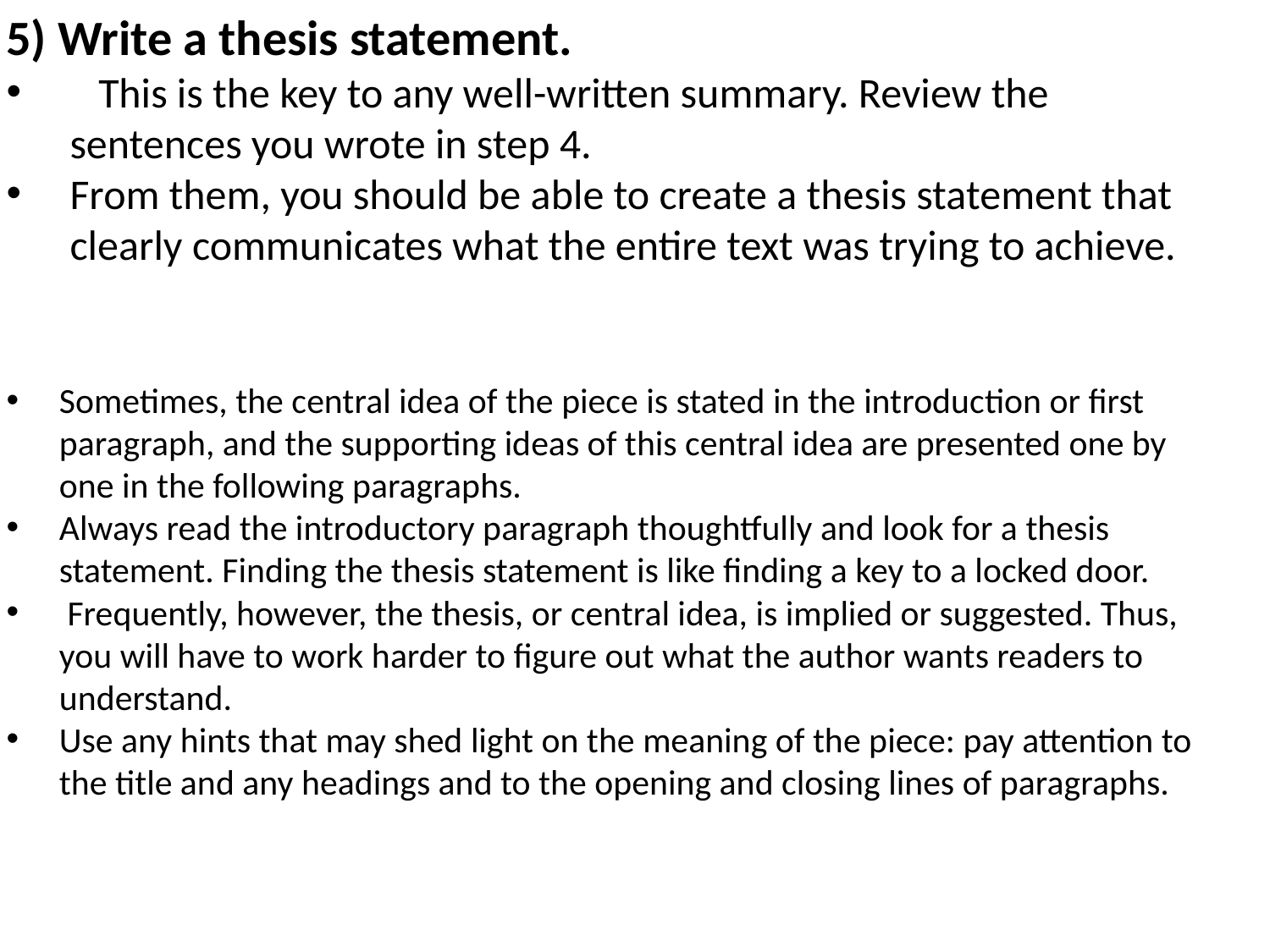

5) Write a thesis statement.
   This is the key to any well-written summary. Review the sentences you wrote in step 4.
From them, you should be able to create a thesis statement that clearly communicates what the entire text was trying to achieve.

Sometimes, the central idea of the piece is stated in the introduction or first paragraph, and the supporting ideas of this central idea are presented one by one in the following paragraphs.
Always read the introductory paragraph thoughtfully and look for a thesis statement. Finding the thesis statement is like finding a key to a locked door.
 Frequently, however, the thesis, or central idea, is implied or suggested. Thus, you will have to work harder to figure out what the author wants readers to understand.
Use any hints that may shed light on the meaning of the piece: pay attention to the title and any headings and to the opening and closing lines of paragraphs.